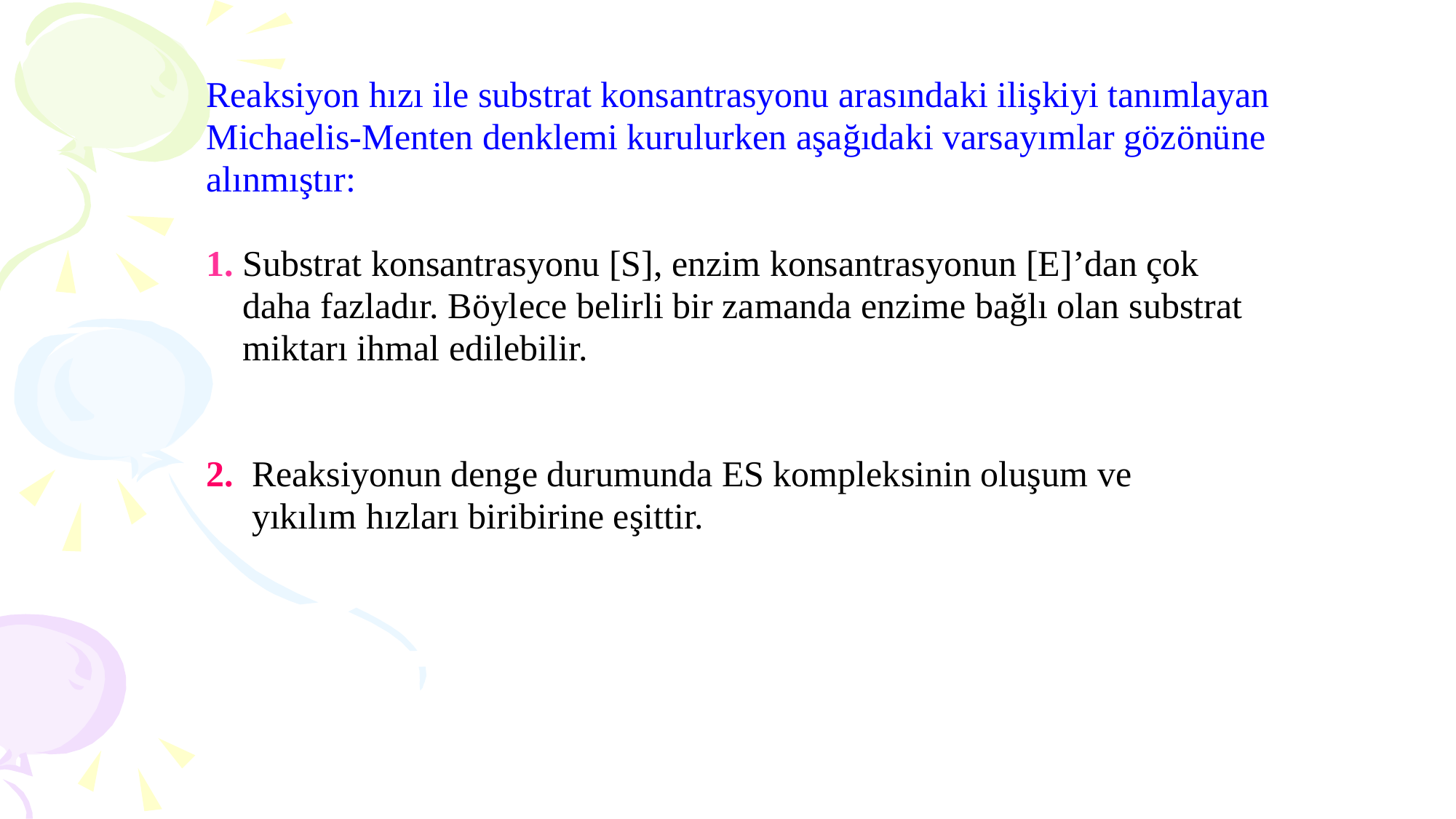

Reaksiyon hızı ile substrat konsantrasyonu arasındaki ilişkiyi tanımlayan
Michaelis-Menten denklemi kurulurken aşağıdaki varsayımlar gözönüne
alınmıştır:

1. Substrat konsantrasyonu [S], enzim konsantrasyonun [E]’dan çok
    daha fazladır. Böylece belirli bir zamanda enzime bağlı olan substrat
    miktarı ihmal edilebilir.

2.  Reaksiyonun denge durumunda ES kompleksinin oluşum ve
     yıkılım hızları biribirine eşittir.